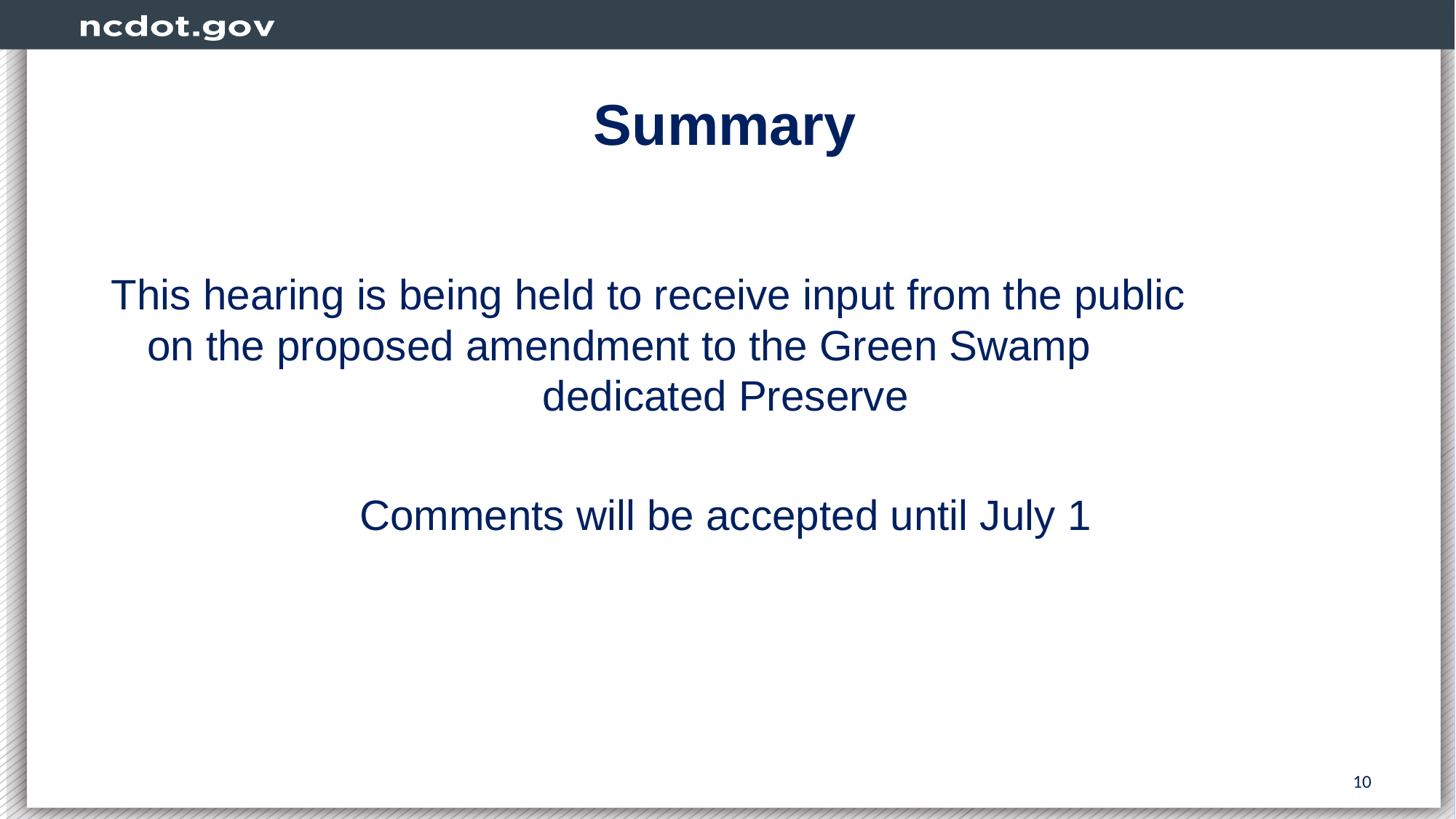

Summary

This hearing is being held to receive input from the public               on the proposed amendment to the Green Swamp                    dedicated Preserve

Comments will be accepted until July 1

10